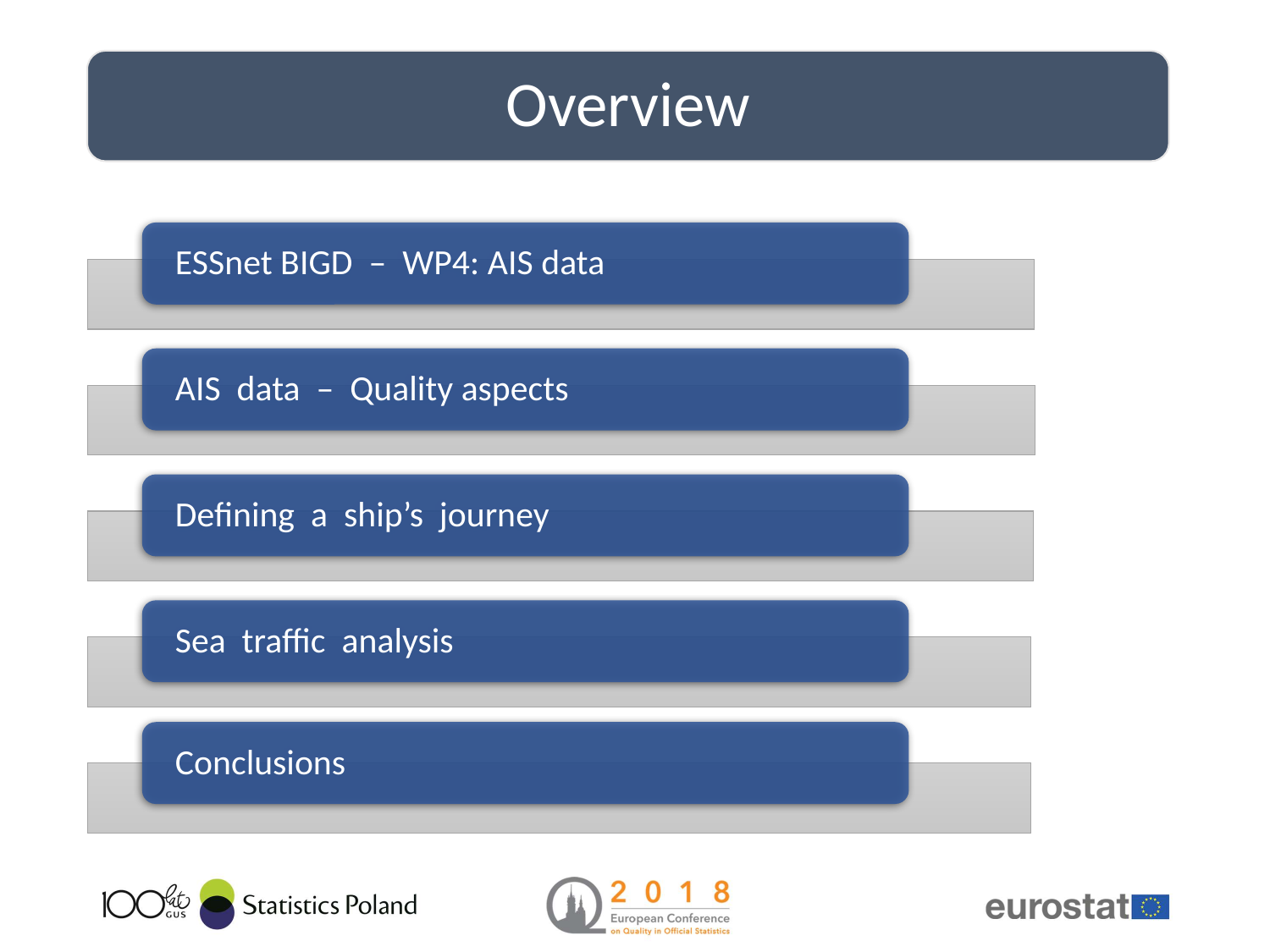

#
Overview
ESSnet BIGD  –  WP4: AIS data
AIS  data  –  Quality aspects
Defining  a  ship’s  journey
Sea  traffic  analysis
Conclusions